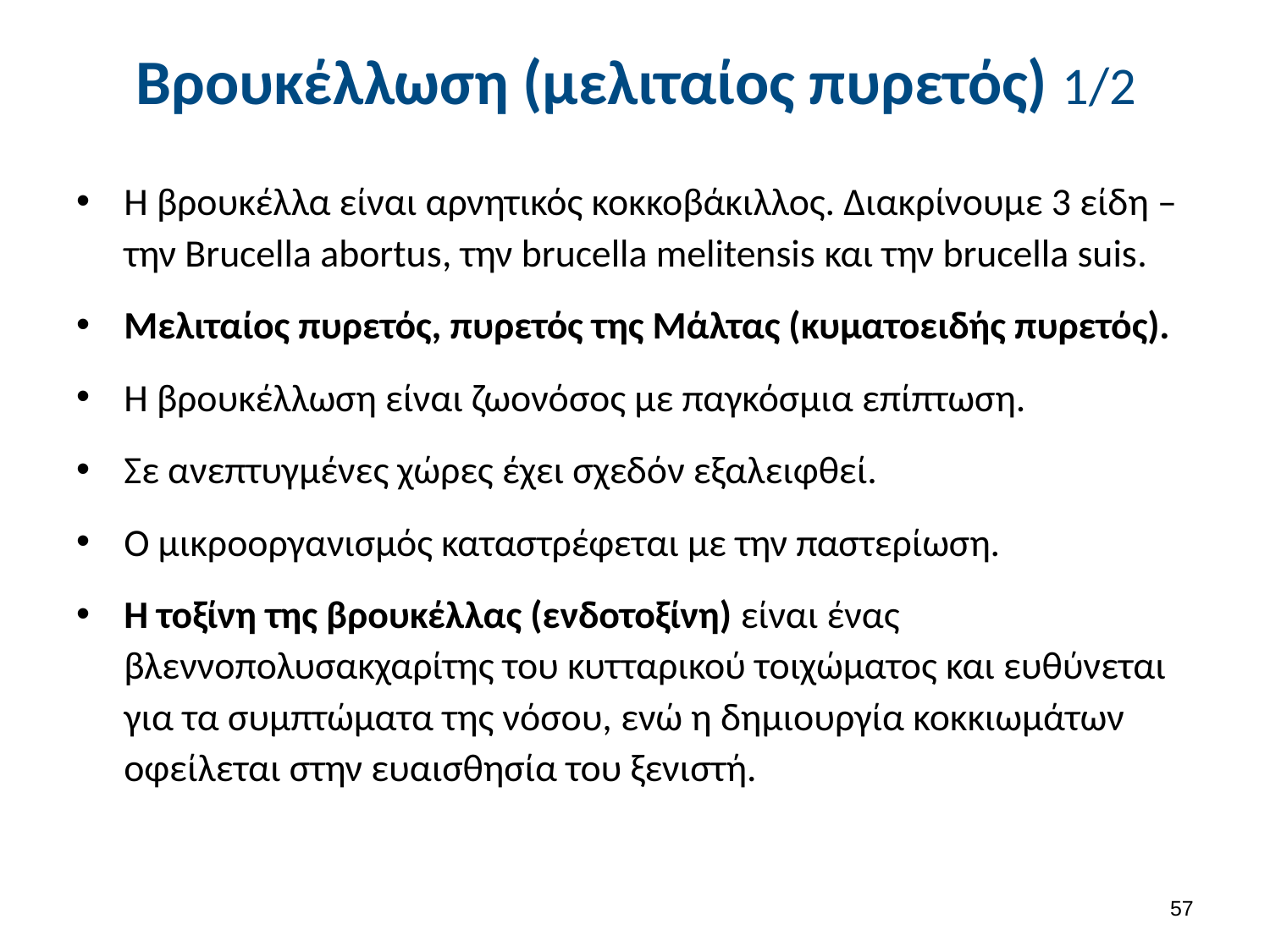

# Βρουκέλλωση (μελιταίος πυρετός) 1/2
Η βρουκέλλα είναι αρνητικός κοκκοβάκιλλος. Διακρίνουμε 3 είδη – την Brucella abortus, την brucella melitensis και την brucella suis.
Μελιταίος πυρετός, πυρετός της Μάλτας (κυματοειδής πυρετός).
Η βρουκέλλωση είναι ζωονόσος με παγκόσμια επίπτωση.
Σε ανεπτυγμένες χώρες έχει σχεδόν εξαλειφθεί.
Ο μικροοργανισμός καταστρέφεται με την παστερίωση.
Η τοξίνη της βρουκέλλας (ενδοτοξίνη) είναι ένας βλεννοπολυσακχαρίτης του κυτταρικού τοιχώματος και ευθύνεται για τα συμπτώματα της νόσου, ενώ η δημιουργία κοκκιωμάτων οφείλεται στην ευαισθησία του ξενιστή.
57